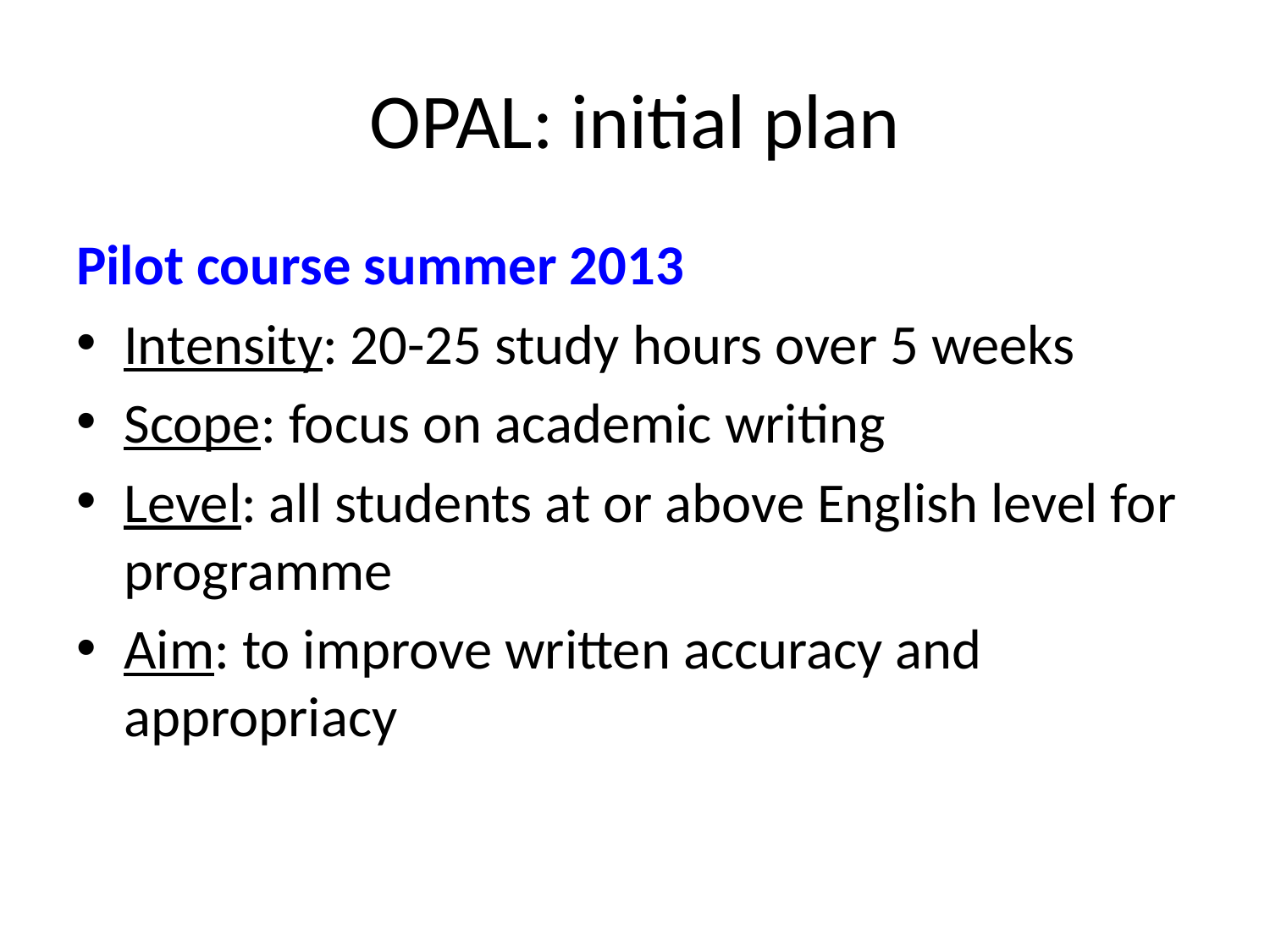

# OPAL: initial plan
Pilot course summer 2013
Intensity: 20-25 study hours over 5 weeks
Scope: focus on academic writing
Level: all students at or above English level for programme
Aim: to improve written accuracy and appropriacy